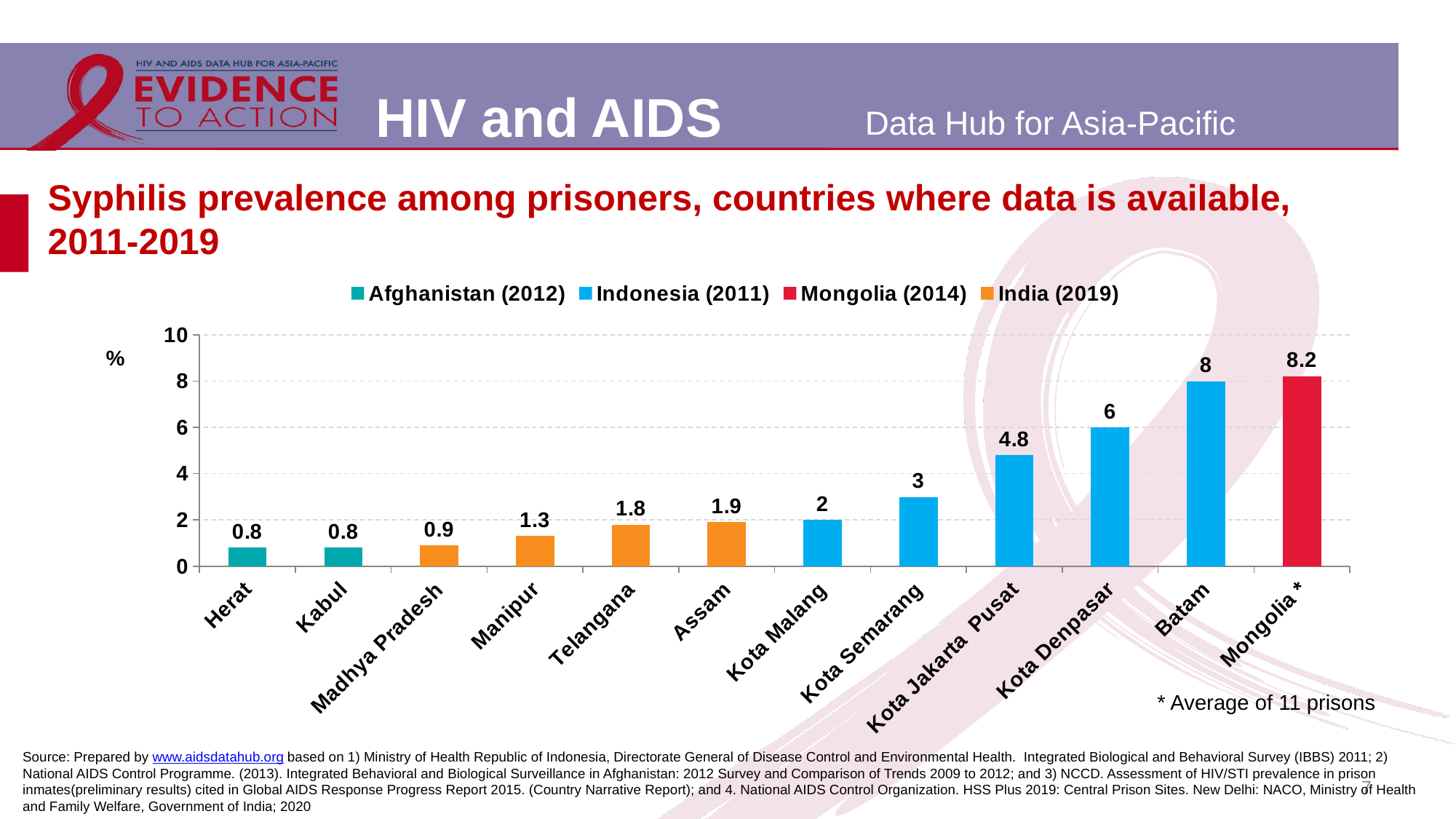

# Syphilis prevalence among prisoners, countries where data is available, 2011-2019

### Chart

| Category | Afghanistan (2012) | Indonesia (2011) | Mongolia (2014) | India (2019) |
|---|---|---|---|---|
| Herat | 0.8 | None | None | None |
| Kabul | 0.8 | None | None | None |
| Madhya Pradesh | None | None | None | 0.9 |
| Manipur | None | None | None | 1.3 |
| Telangana | None | None | None | 1.8 |
| Assam | None | None | None | 1.9 |
| Kota Malang | None | 2.0 | None | None |
| Kota Semarang | None | 3.0 | None | None |
| Kota Jakarta  Pusat | None | 4.8 | None | None |
| Kota Denpasar | None | 6.0 | None | None |
| Batam | None | 8.0 | None | None |
| Mongolia * | None | None | 8.2 | None |
* Average of 11 prisons
Source: Prepared by www.aidsdatahub.org based on 1) Ministry of Health Republic of Indonesia, Directorate General of Disease Control and Environmental Health.  Integrated Biological and Behavioral Survey (IBBS) 2011; 2) National AIDS Control Programme. (2013). Integrated Behavioral and Biological Surveillance in Afghanistan: 2012 Survey and Comparison of Trends 2009 to 2012; and 3) NCCD. Assessment of HIV/STI prevalence in prison inmates(preliminary results) cited in Global AIDS Response Progress Report 2015. (Country Narrative Report); and 4. National AIDS Control Organization. HSS Plus 2019: Central Prison Sites. New Delhi: NACO, Ministry of Health and Family Welfare, Government of India; 2020
7